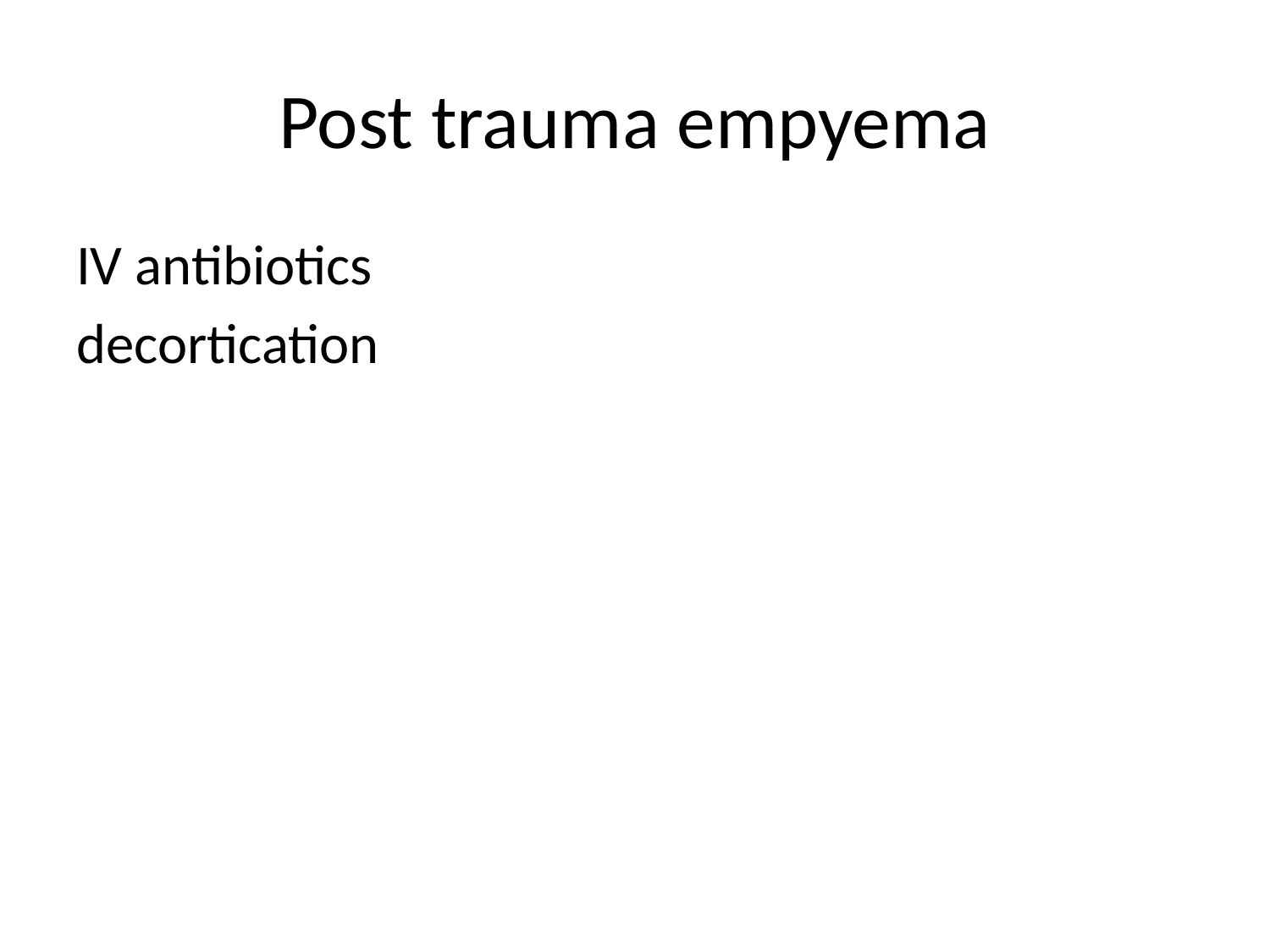

# Post trauma empyema
IV antibiotics
decortication